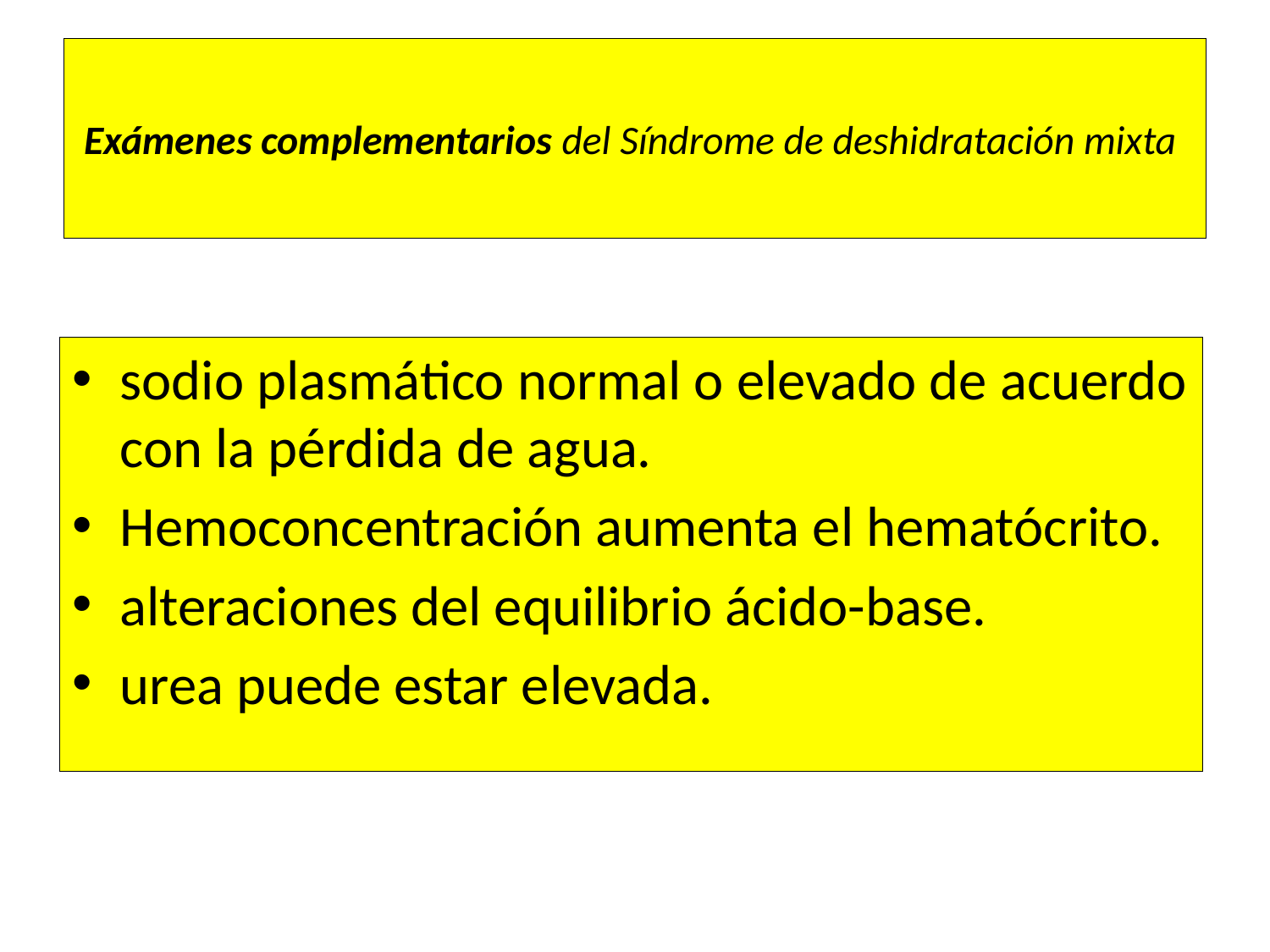

# Exámenes complementarios del Síndrome de deshidratación mixta
sodio plasmático normal o elevado de acuerdo con la pérdida de agua.
Hemoconcentración aumenta el hematócrito.
alteraciones del equilibrio ácido-base.
urea puede estar elevada.